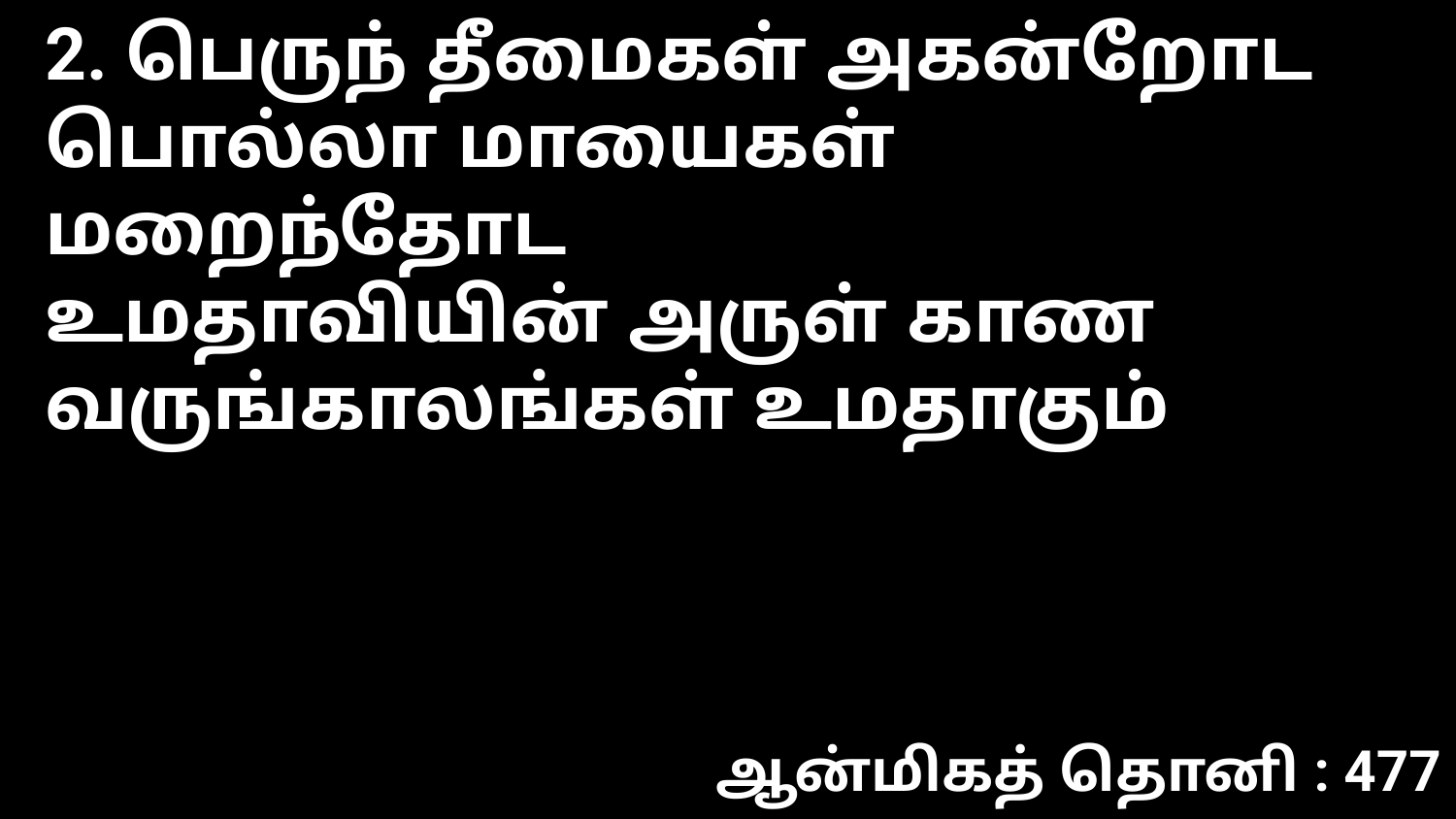

2. பெருந் தீமைகள் அகன்றோட
பொல்லா மாயைகள் மறைந்தோட
உமதாவியின் அருள் காண
வருங்காலங்கள் உமதாகும்

ஆன்மிகத் தொனி : 477